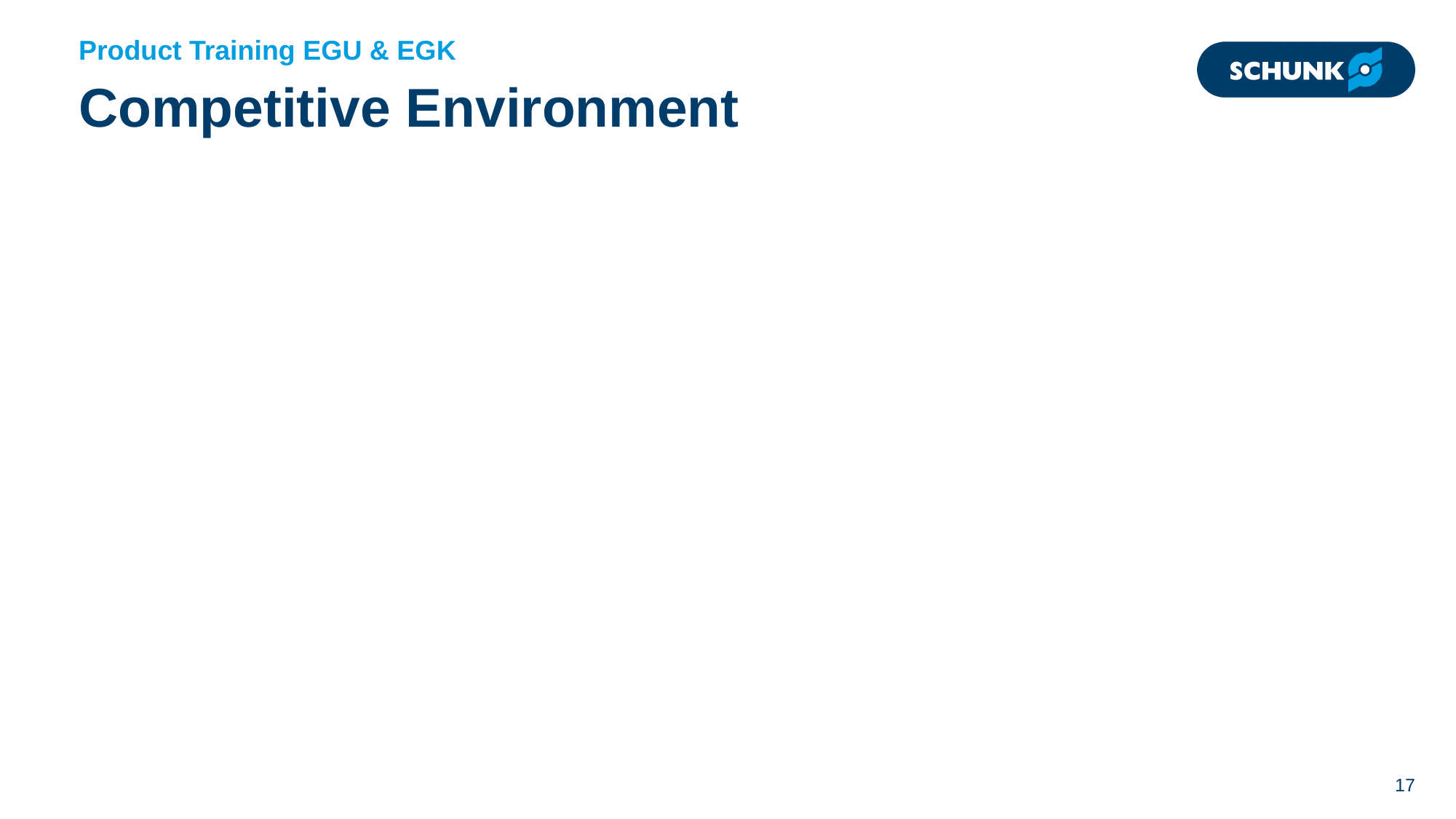

Product Training EGU & EGK

# Competitive Environment

17